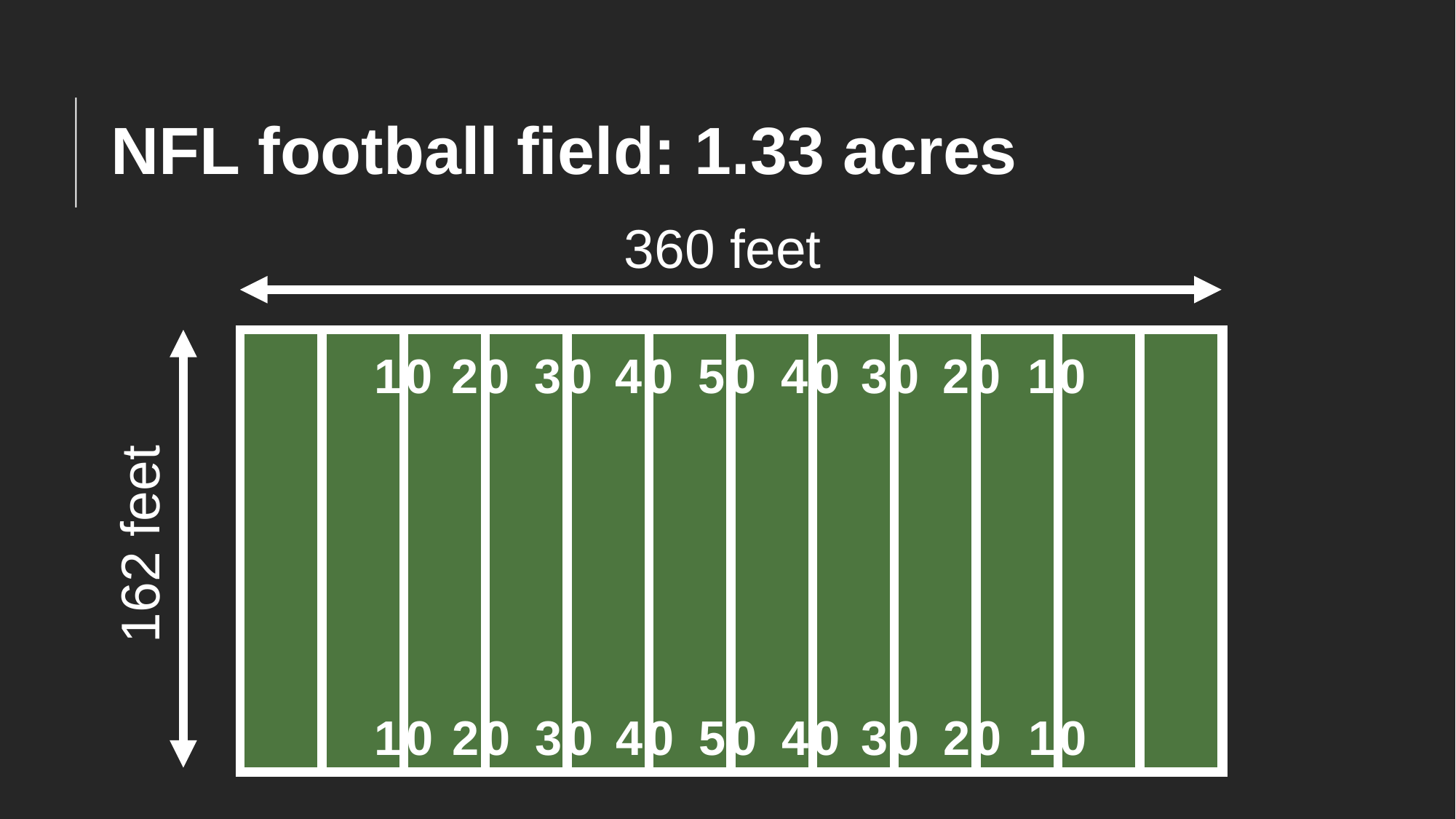

# NFL football field: 1.33 acres
360 feet
10
20
30
40
50
40
30
20
10
162 feet
10
20
30
40
50
40
30
20
10